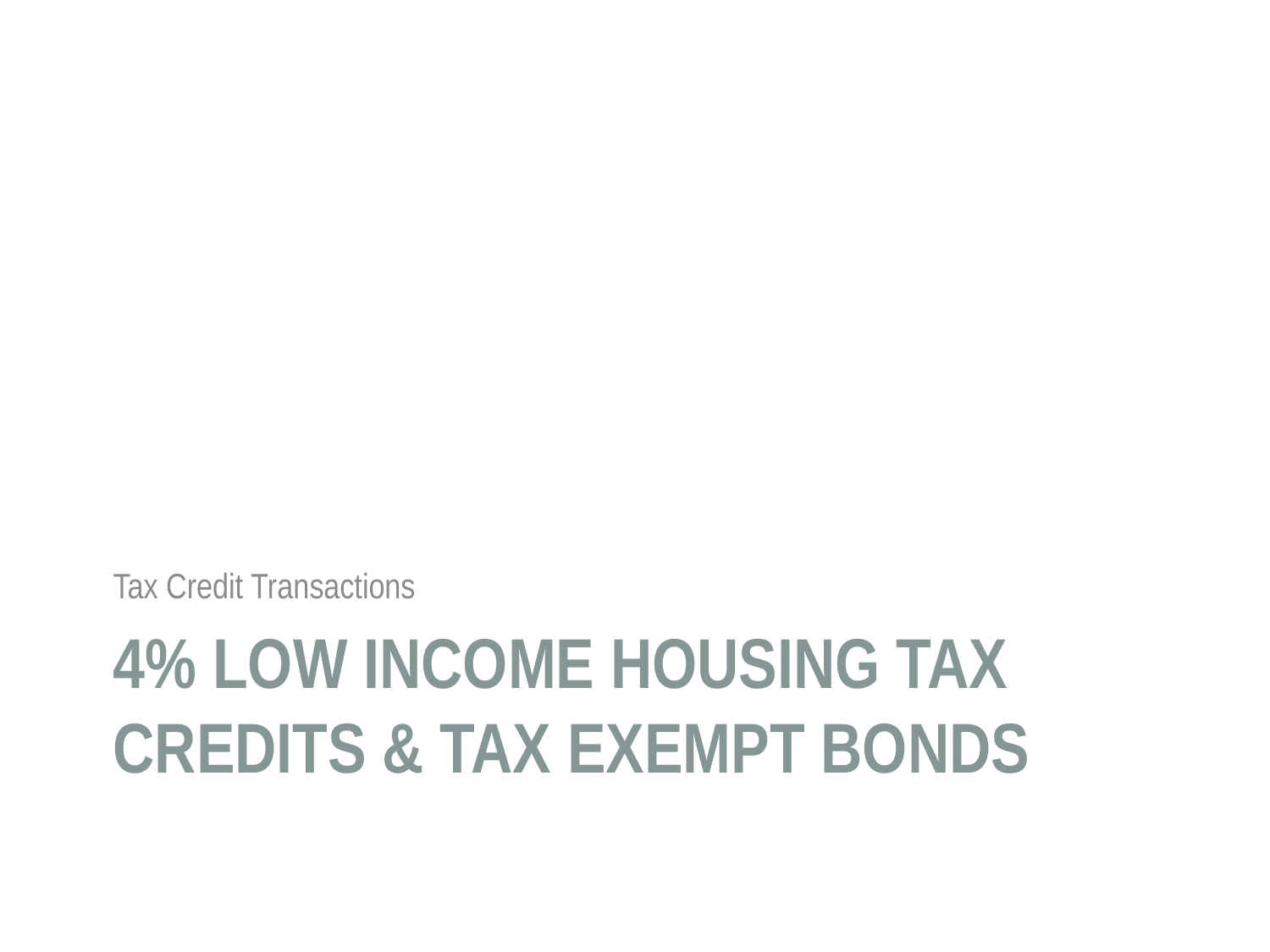

Tax Credit Transactions
# 4% Low income housing tax credits & Tax Exempt bonds